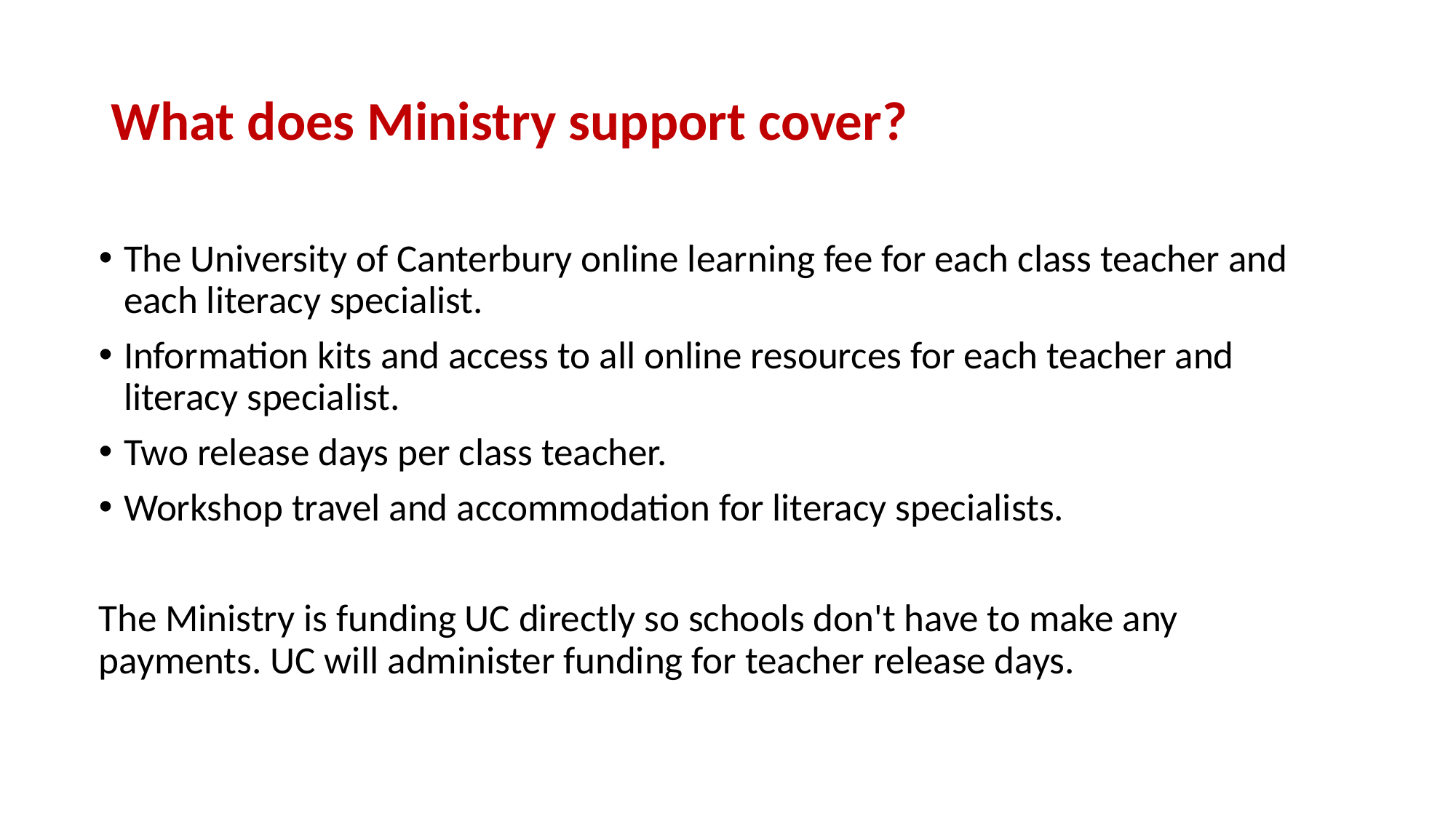

# What does Ministry support cover?

The University of Canterbury online learning fee for each class teacher and each literacy specialist.
Information kits and access to all online resources for each teacher and literacy specialist.
Two release days per class teacher.
Workshop travel and accommodation for literacy specialists.

The Ministry is funding UC directly so schools don't have to make any payments. UC will administer funding for teacher release days.